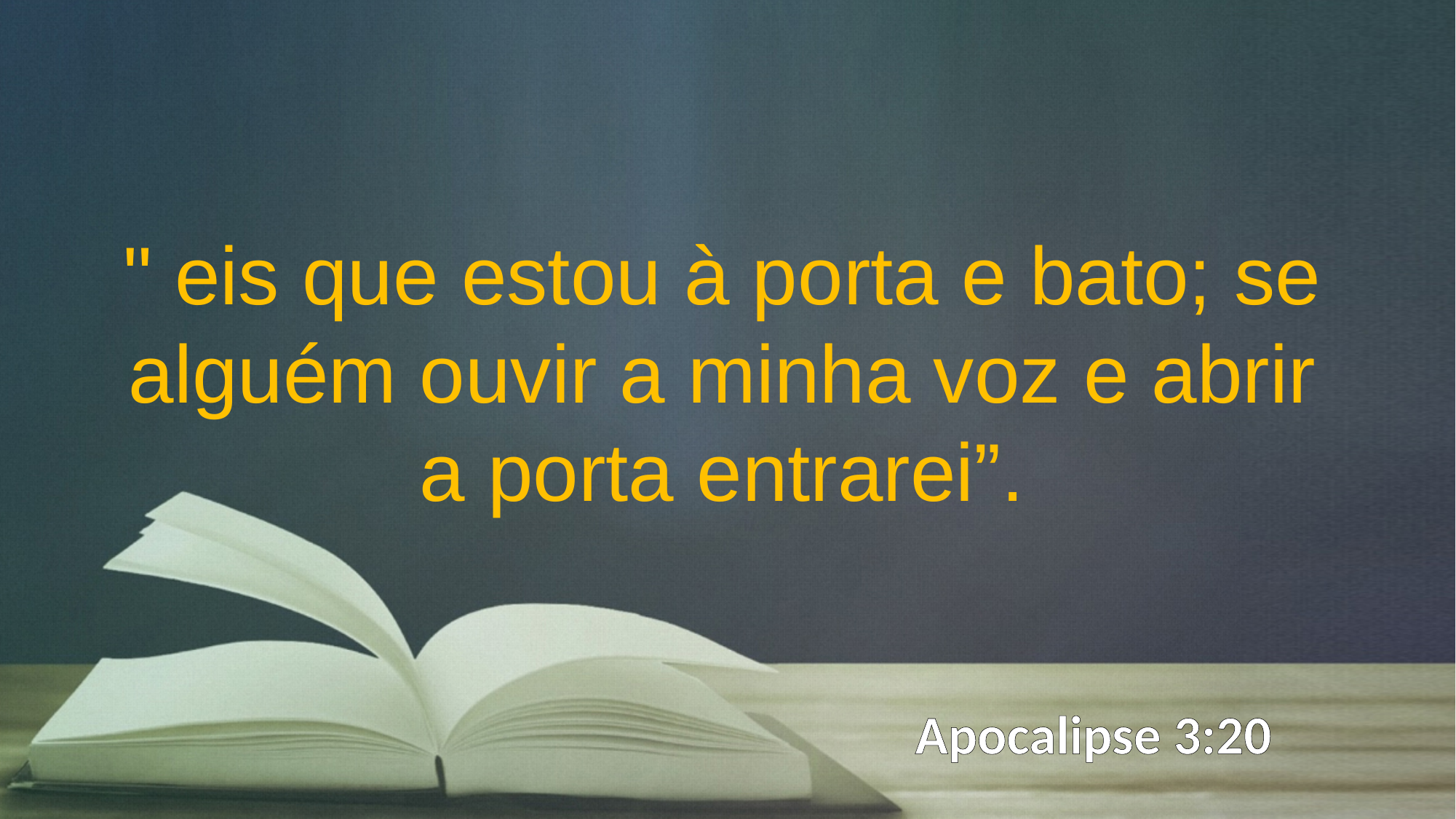

" eis que estou à porta e bato; se alguém ouvir a minha voz e abrir a porta entrarei”.
Apocalipse 3:20